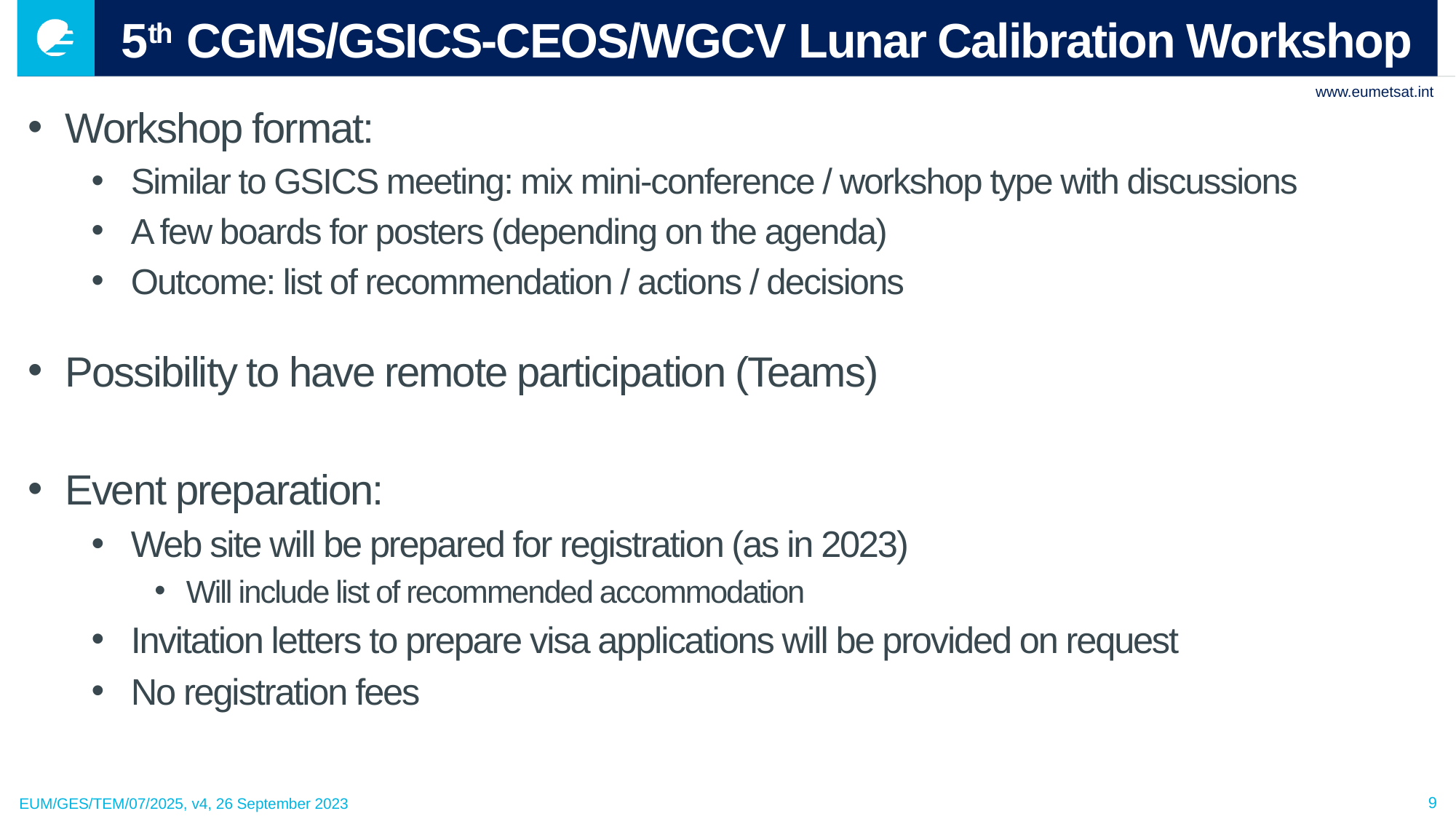

# 5th CGMS/GSICS-CEOS/WGCV Lunar Calibration Workshop
Workshop format:
Similar to GSICS meeting: mix mini-conference / workshop type with discussions
A few boards for posters (depending on the agenda)
Outcome: list of recommendation / actions / decisions

Possibility to have remote participation (Teams)

Event preparation:
Web site will be prepared for registration (as in 2023)
Will include list of recommended accommodation
Invitation letters to prepare visa applications will be provided on request
No registration fees